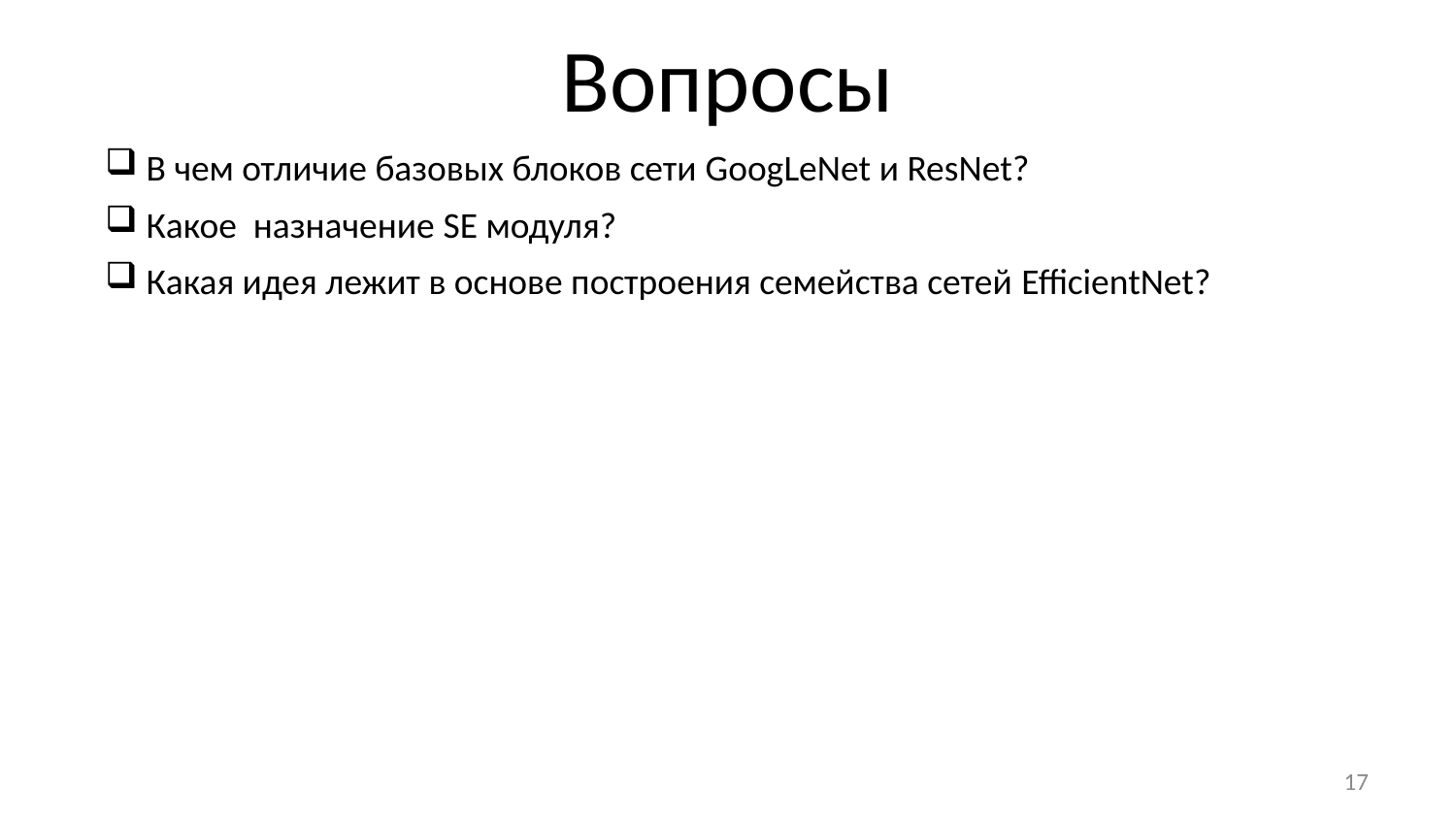

# Вопросы
 В чем отличие базовых блоков сети GoogLeNet и ResNet?
 Какое  назначение SE модуля?
 Какая идея лежит в основе построения семейства сетей EfficientNet?
17